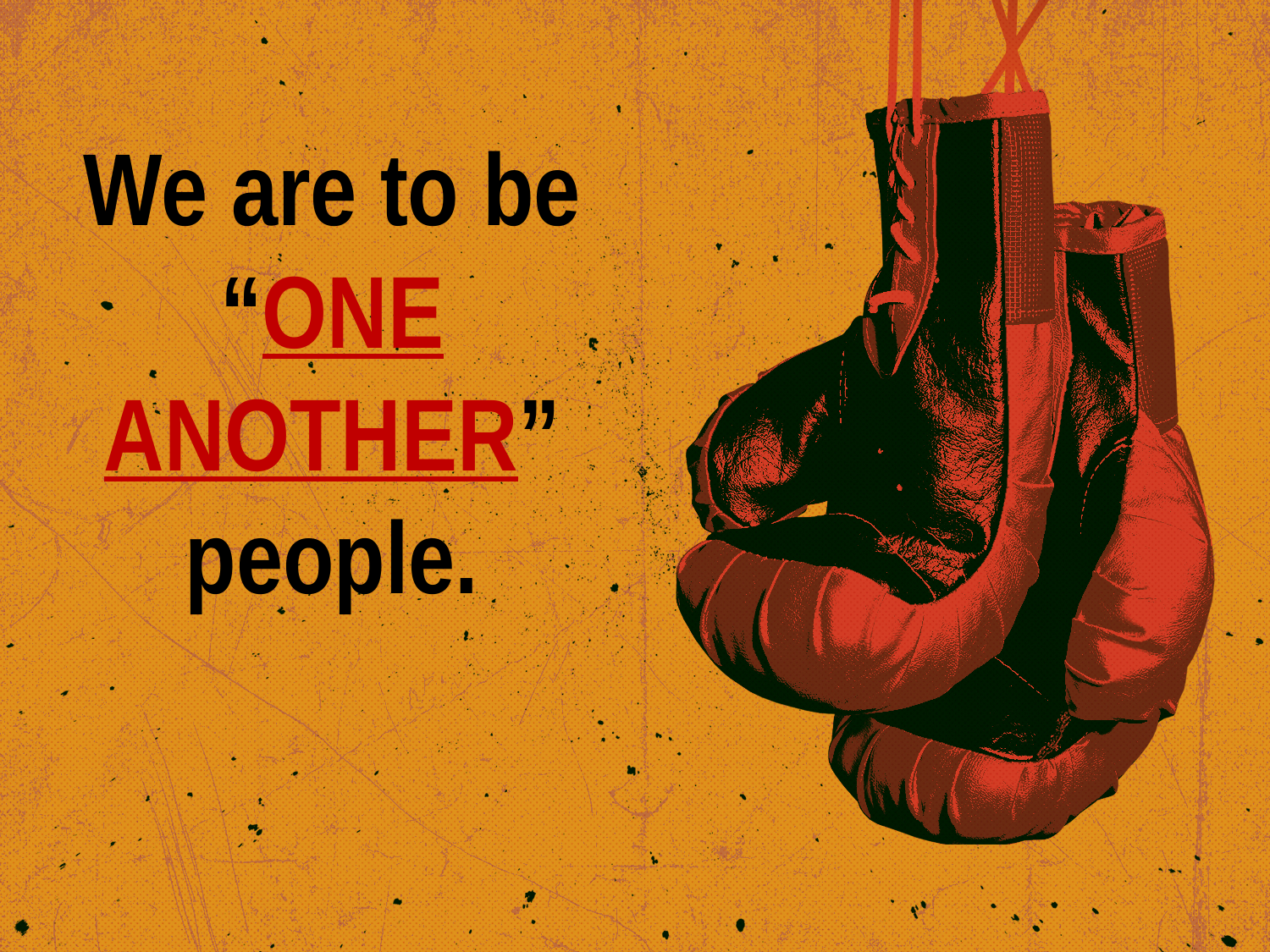

We are to be “ONE ANOTHER” people.